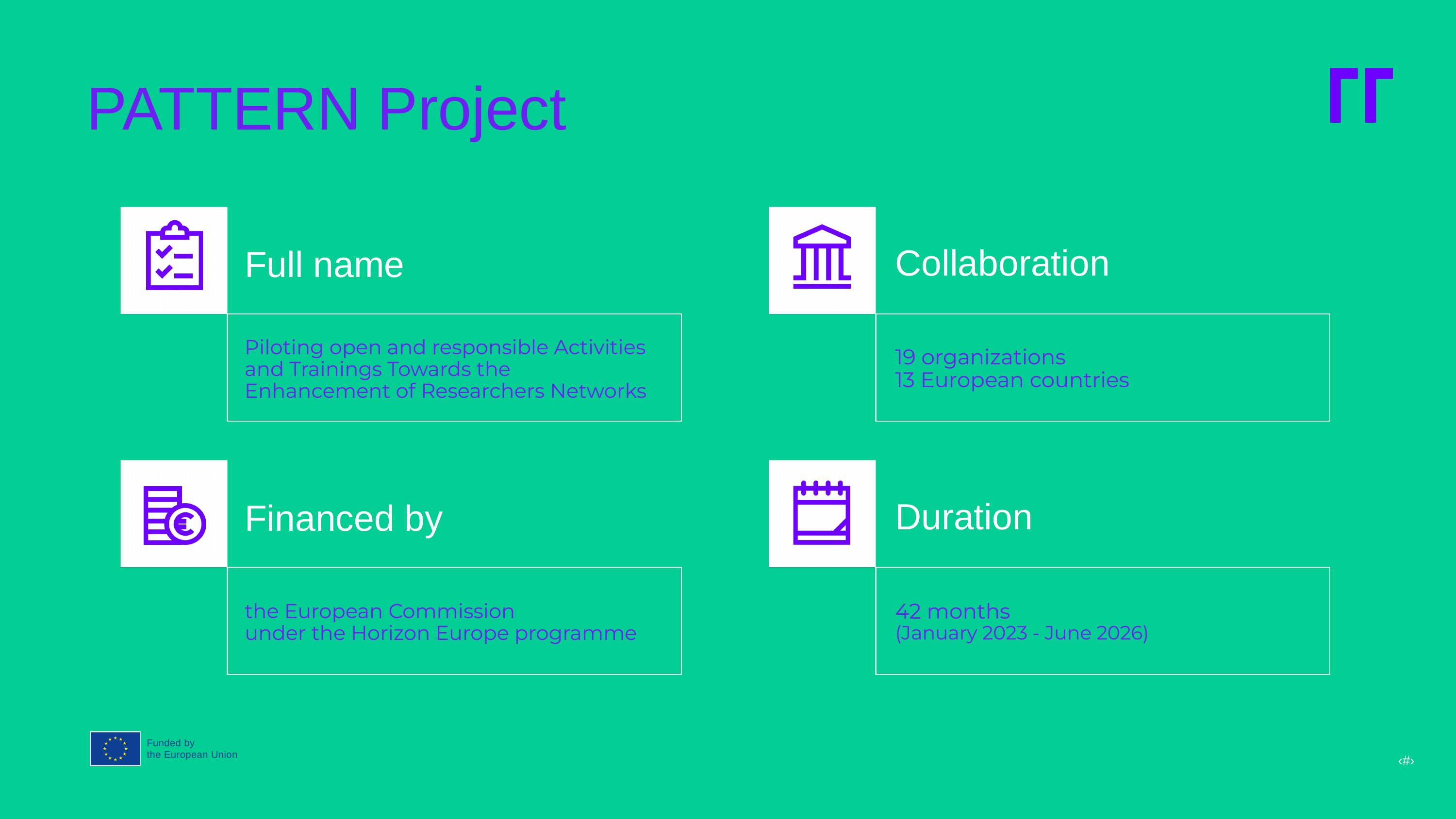

PATTERN Project

Collaboration
Full name
Piloting open and responsible Activities and Trainings Towards the Enhancement of Researchers Networks
19 organizations
13 European countries

Duration
Financed by
42 months
(January 2023 - June 2026)
the European Commission
under the Horizon Europe programme

Funded by
the European Union
‹#›